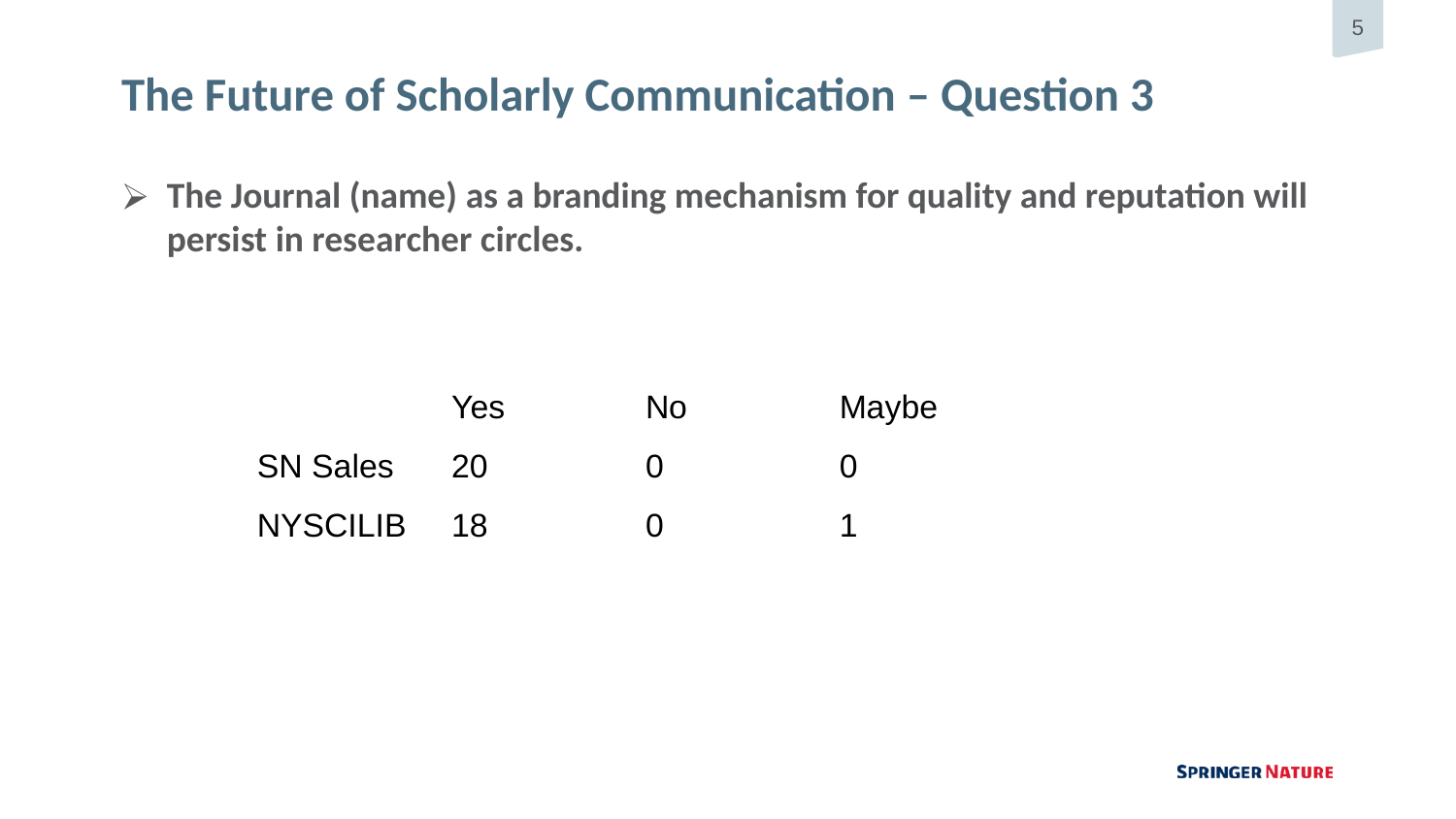

# The Future of Scholarly Communication – Question 3
The Journal (name) as a branding mechanism for quality and reputation will persist in researcher circles.
|  | Yes | No | Maybe |
| --- | --- | --- | --- |
| SN Sales | 20 | 0 | 0 |
| NYSCILIB | 18 | 0 | 1 |